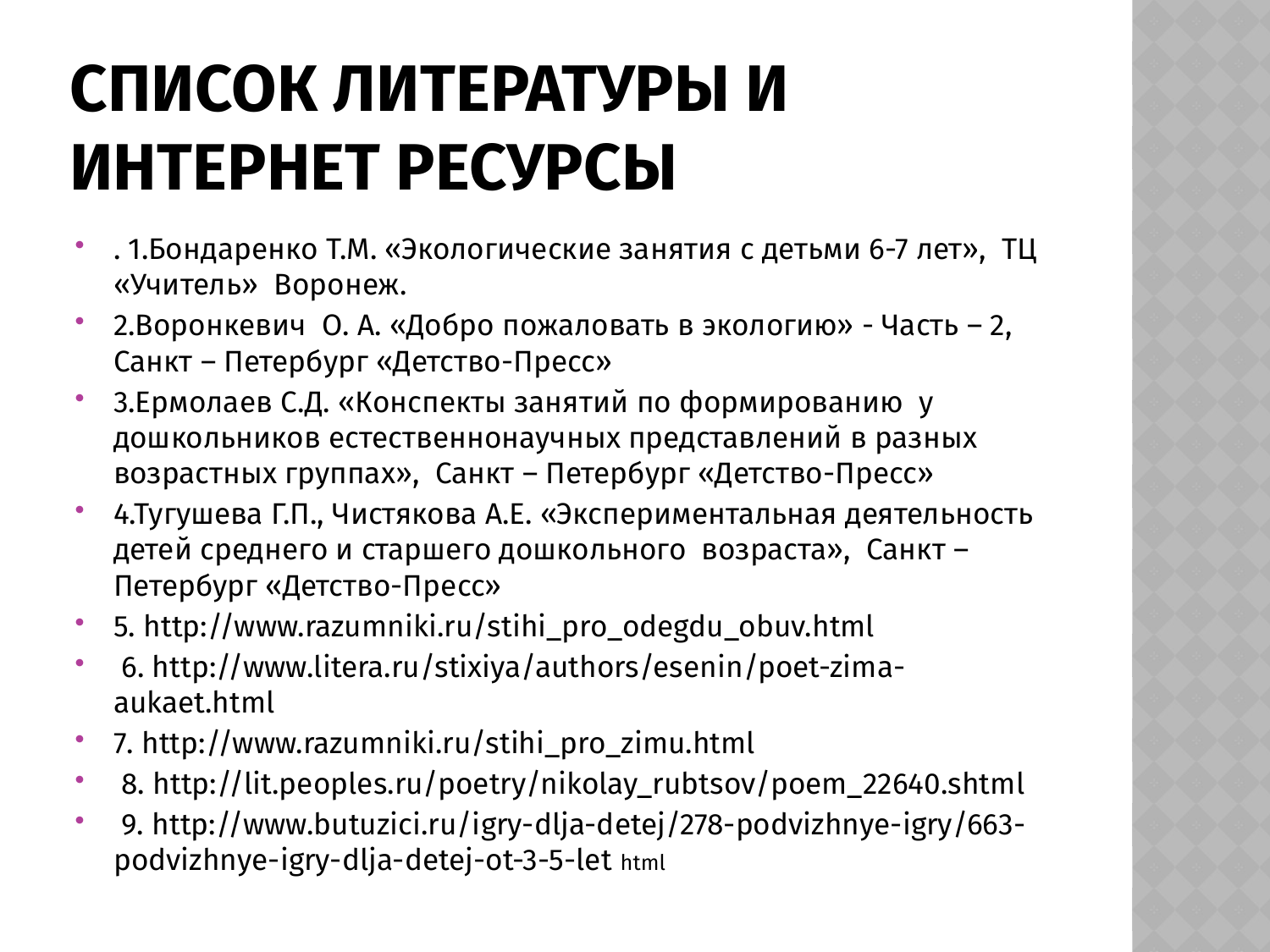

# Список литературы и интернет ресурсы
. 1.Бондаренко Т.М. «Экологические занятия с детьми 6-7 лет»,  ТЦ «Учитель»  Воронеж.
2.Воронкевич  О. А. «Добро пожаловать в экологию» - Часть – 2, Санкт – Петербург «Детство-Пресс»
3.Ермолаев С.Д. «Конспекты занятий по формированию  у дошкольников естественнонаучных представлений в разных возрастных группах»,  Санкт – Петербург «Детство-Пресс»
4.Тугушева Г.П., Чистякова А.Е. «Экспериментальная деятельность детей среднего и старшего дошкольного  возраста»,  Санкт – Петербург «Детство-Пресс»
5. http://www.razumniki.ru/stihi_pro_odegdu_obuv.html
 6. http://www.litera.ru/stixiya/authors/esenin/poet-zima-aukaet.html
7. http://www.razumniki.ru/stihi_pro_zimu.html
 8. http://lit.peoples.ru/poetry/nikolay_rubtsov/poem_22640.shtml
 9. http://www.butuzici.ru/igry-dlja-detej/278-podvizhnye-igry/663-podvizhnye-igry-dlja-detej-ot-3-5-let html